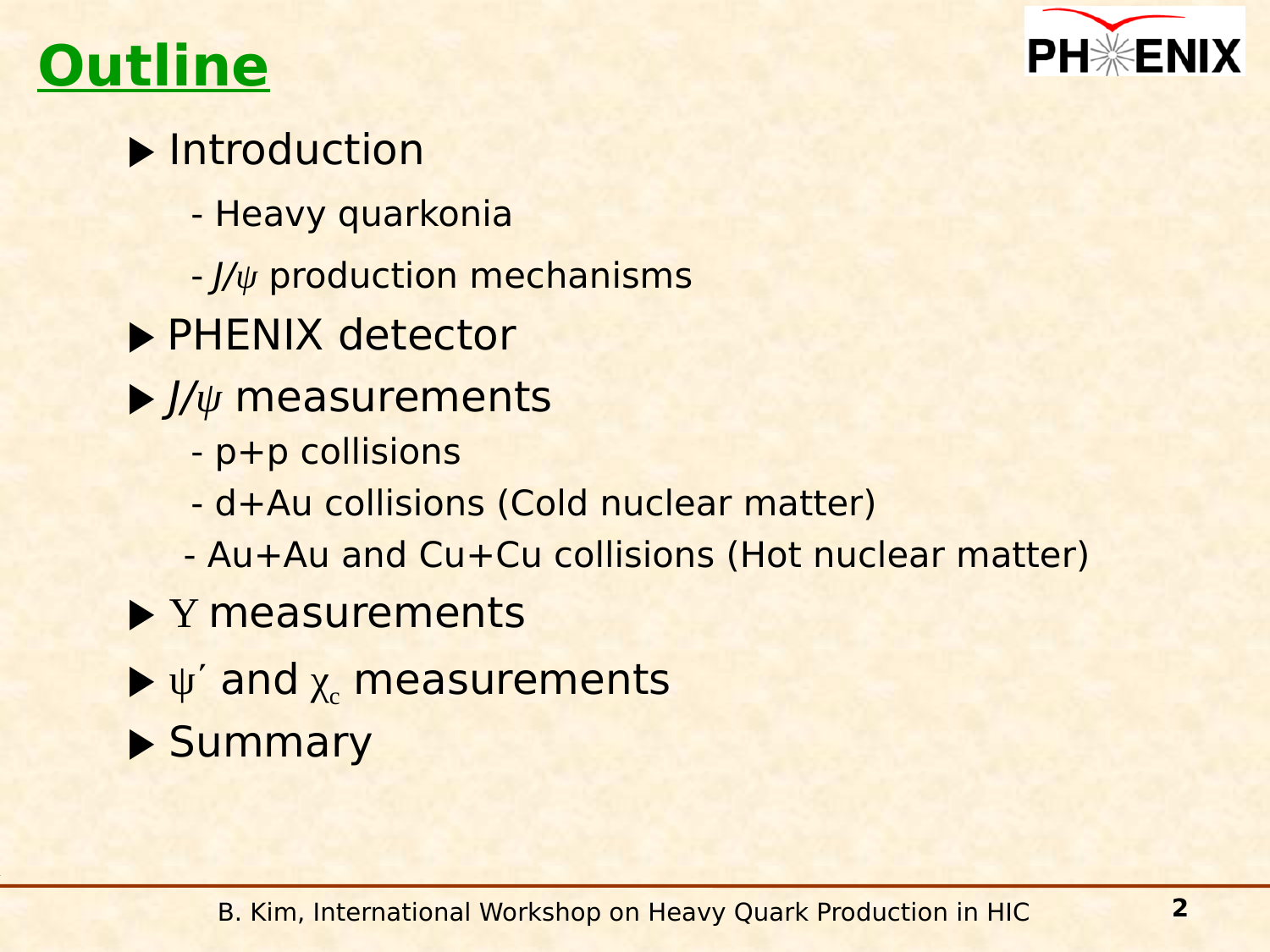

Outline
▶ Introduction
	- Heavy quarkonia
	- J/ψ production mechanisms
▶ PHENIX detector
▶ J/ψ measurements
	- p+p collisions
	- d+Au collisions (Cold nuclear matter)
     - Au+Au and Cu+Cu collisions (Hot nuclear matter)
▶ Υ measurements
▶ ψ΄ and χc measurements
▶ Summary
2